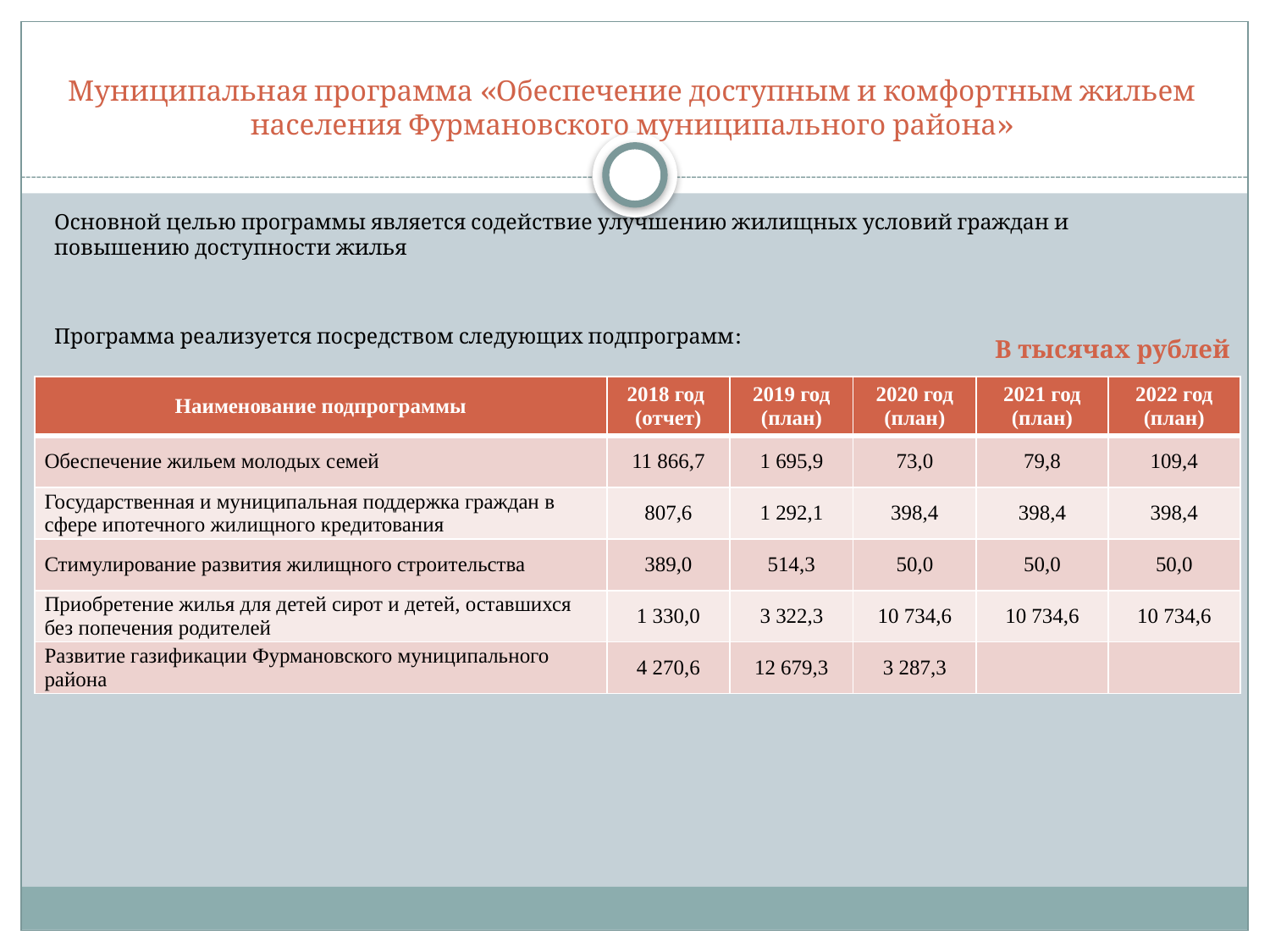

# Муниципальная программа «Обеспечение доступным и комфортным жильем населения Фурмановского муниципального района»
Основной целью программы является содействие улучшению жилищных условий граждан и повышению доступности жилья

Программа реализуется посредством следующих подпрограмм:

В тысячах рублей
| Наименование подпрограммы | 2018 год (отчет) | 2019 год (план) | 2020 год (план) | 2021 год (план) | 2022 год (план) |
| --- | --- | --- | --- | --- | --- |
| Обеспечение жильем молодых семей | 11 866,7 | 1 695,9 | 73,0 | 79,8 | 109,4 |
| Государственная и муниципальная поддержка граждан в сфере ипотечного жилищного кредитования | 807,6 | 1 292,1 | 398,4 | 398,4 | 398,4 |
| Стимулирование развития жилищного строительства | 389,0 | 514,3 | 50,0 | 50,0 | 50,0 |
| Приобретение жилья для детей сирот и детей, оставшихся без попечения родителей | 1 330,0 | 3 322,3 | 10 734,6 | 10 734,6 | 10 734,6 |
| Развитие газификации Фурмановского муниципального района | 4 270,6 | 12 679,3 | 3 287,3 |  |  |